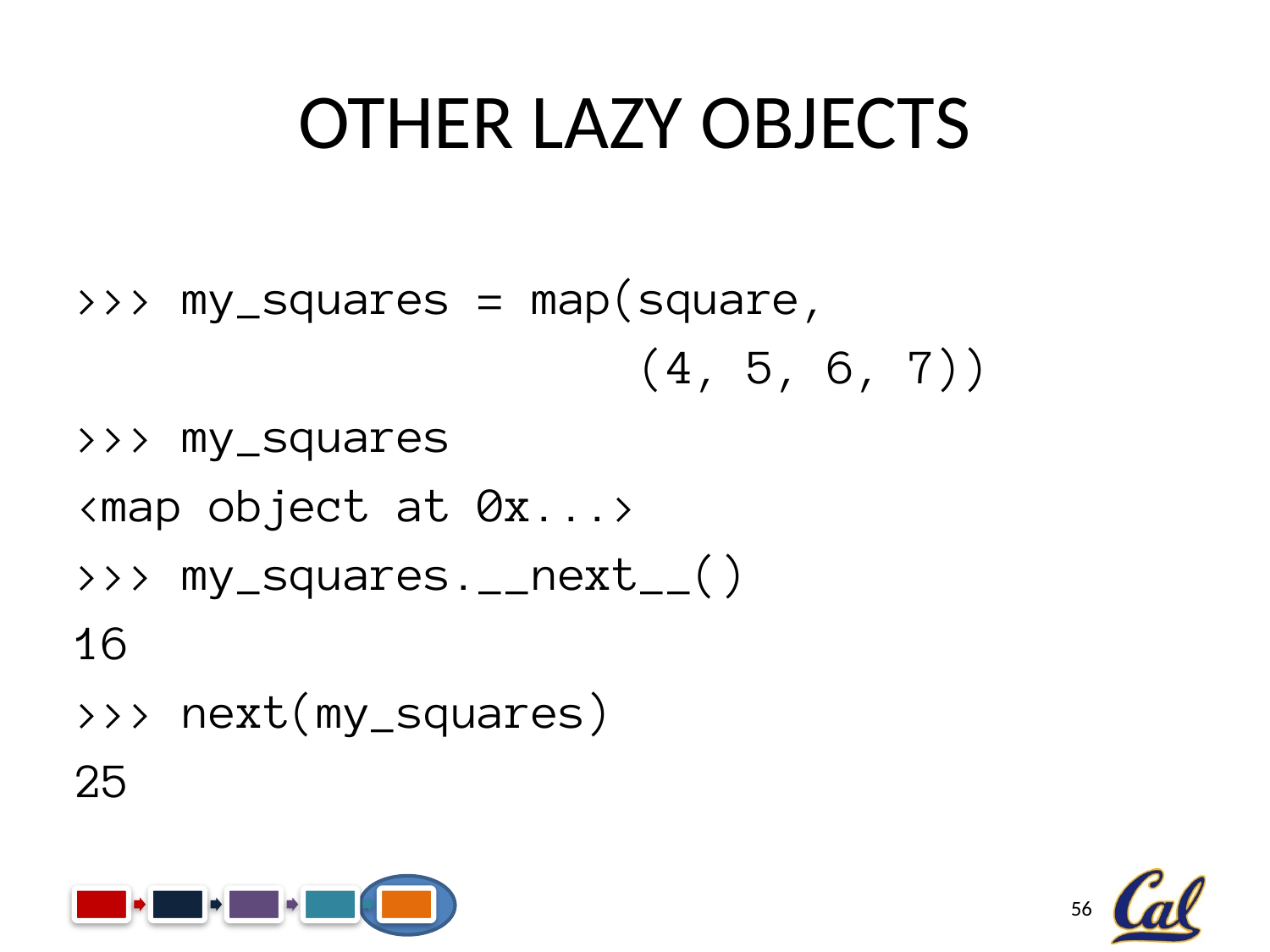

# Other Lazy Objects
>>> my_squares = map(square,
                     (4, 5, 6, 7))
>>> my_squares
<map object at 0x...>
>>> my_squares.__next__()
16
>>> next(my_squares)
25